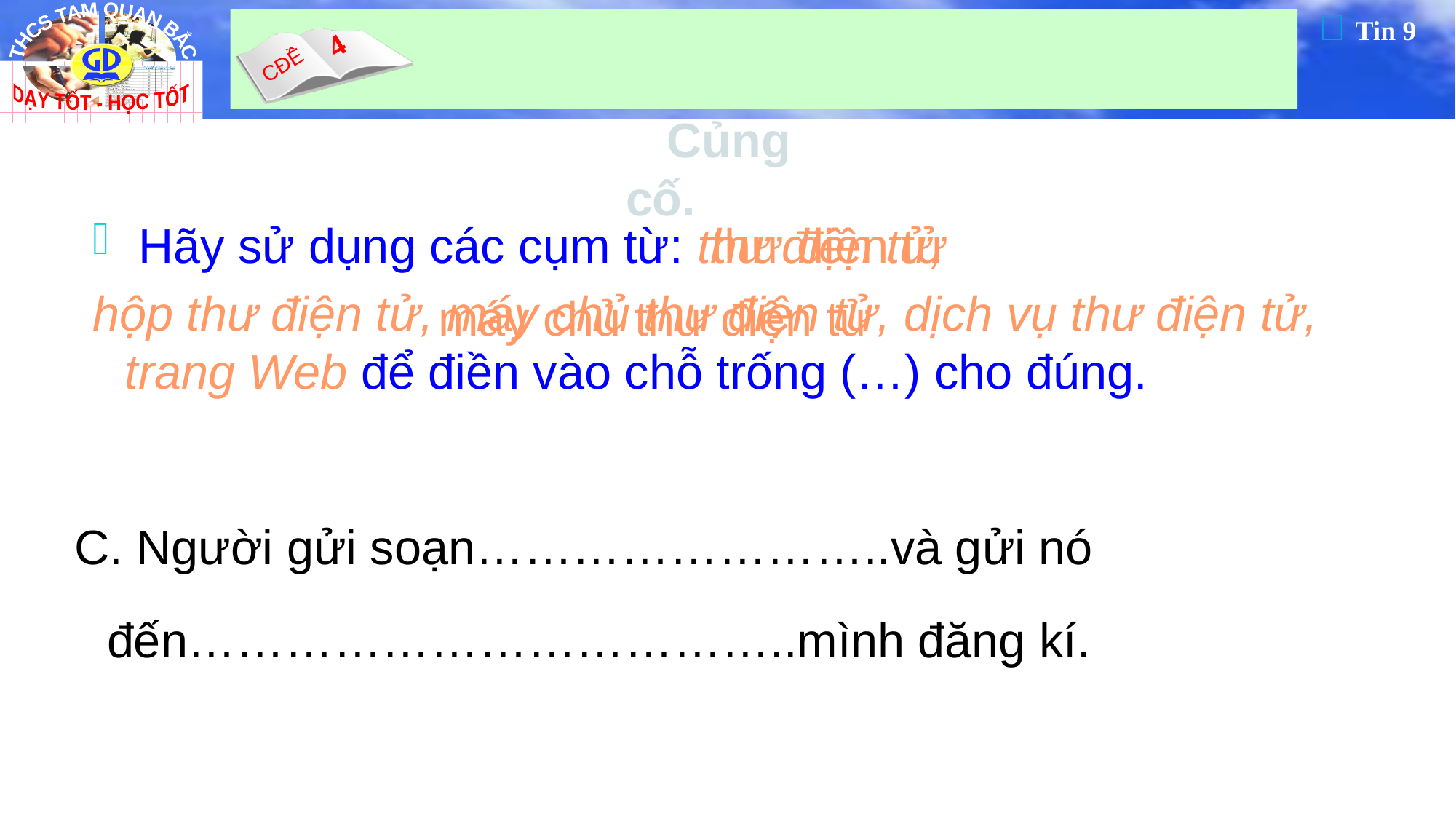

Củng cố.
 Hãy sử dụng các cụm từ: thư điện tử,
hộp thư điện tử, máy chủ thư điện tử, dịch vụ thư điện tử, trang Web để điền vào chỗ trống (…) cho đúng.
thư điện tử
máy chủ thư điện tử

C. Người gửi soạn……………………..và gửi nó đến………………………………..mình đăng kí.
41
Tăng Thành Đạt